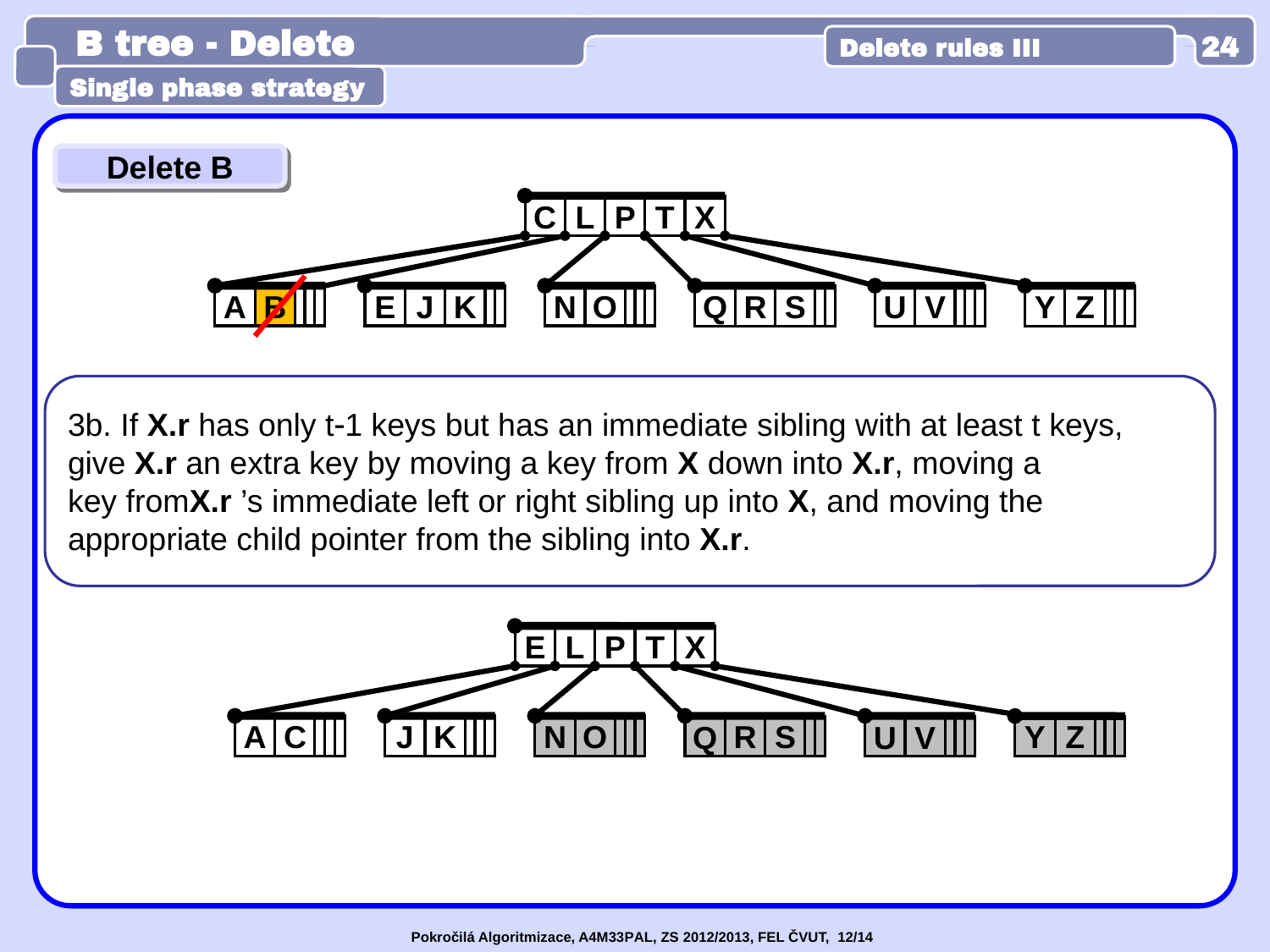

B tree - Delete

Delete rules III
24

Single phase strategy

Delete B
C

L
P
T
X

A

B

E

J
K

N

O

R
S

Y

Z

Q
U
V
3b. If X.r has only t−1 keys but has an immediate sibling with at least t keys,
give X.r an extra key by moving a key from X down into X.r, moving a
key fromX.r ’s immediate left or right sibling up into X, and moving the
appropriate child pointer from the sibling into X.r.
E

L
P
T
X

A

C

J

K

N

O

R
S

Y

Z

Q
U
V
Pokročilá Algoritmizace, A4M33PAL, ZS 2012/2013, FEL ČVUT,  12/14